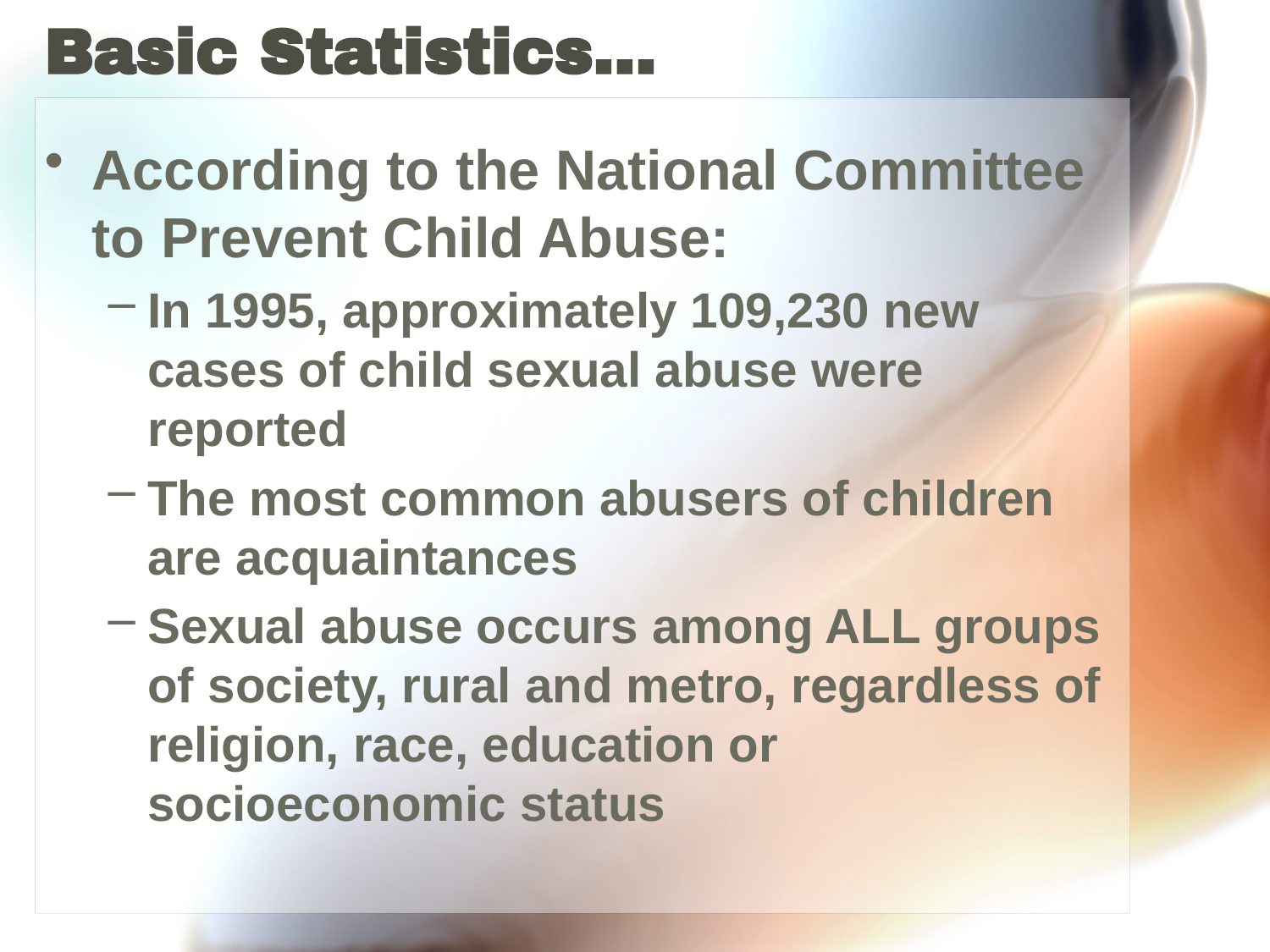

# Basic Statistics…
According to the National Committee to Prevent Child Abuse:
In 1995, approximately 109,230 new cases of child sexual abuse were reported
The most common abusers of children are acquaintances
Sexual abuse occurs among ALL groups of society, rural and metro, regardless of religion, race, education or socioeconomic status